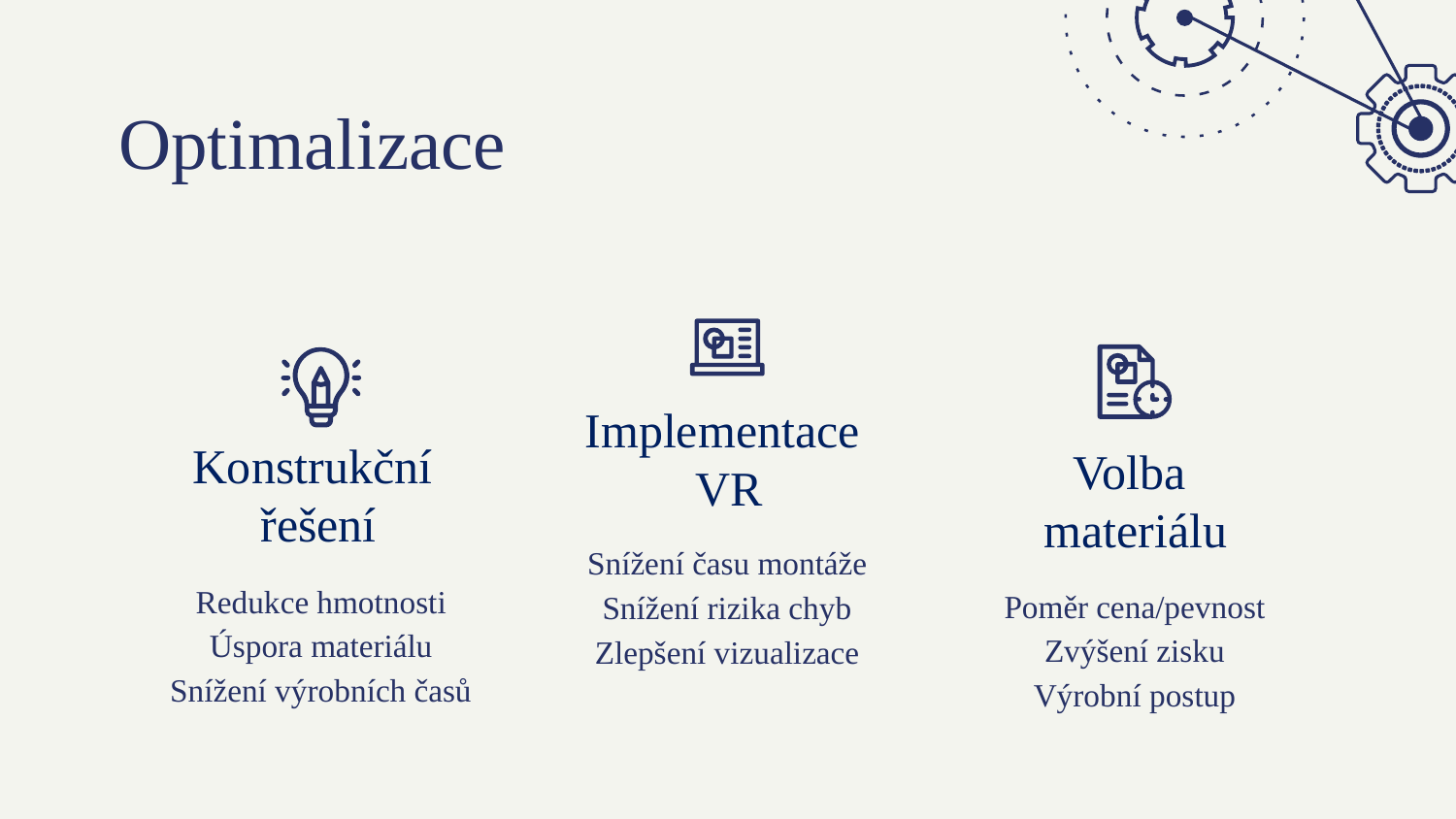

# Optimalizace

Implementace
VR
Konstrukční
řešení
Volba
materiálu
Snížení času montáže
Snížení rizika chyb
Zlepšení vizualizace
Redukce hmotnosti
Úspora materiálu
Snížení výrobních časů
Poměr cena/pevnost
Zvýšení zisku
Výrobní postup